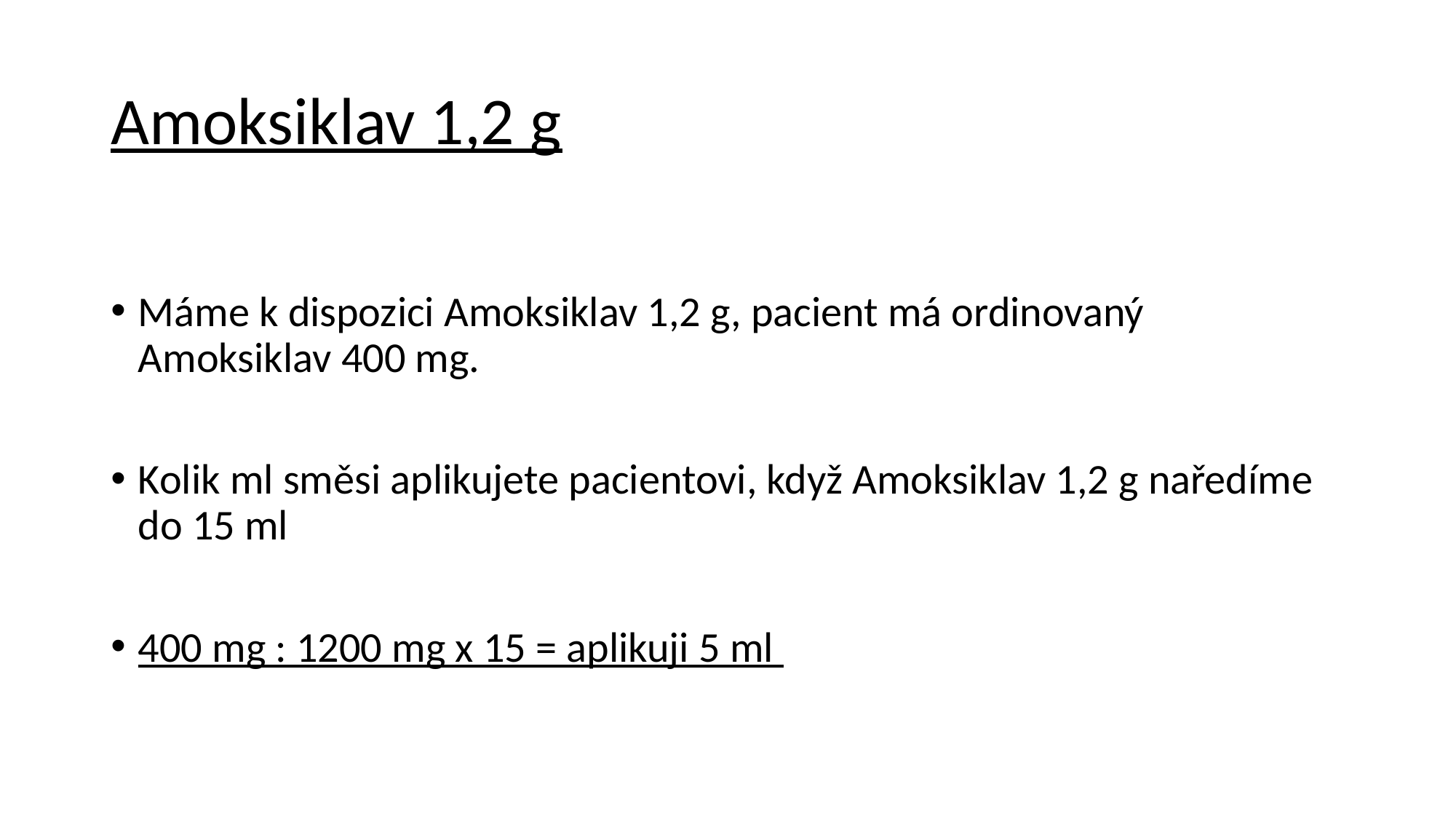

# Amoksiklav 1,2 g

Máme k dispozici Amoksiklav 1,2 g, pacient má ordinovaný Amoksiklav 400 mg.

Kolik ml směsi aplikujete pacientovi, když Amoksiklav 1,2 g naředíme do 15 ml

400 mg : 1200 mg x 15 = aplikuji 5 ml